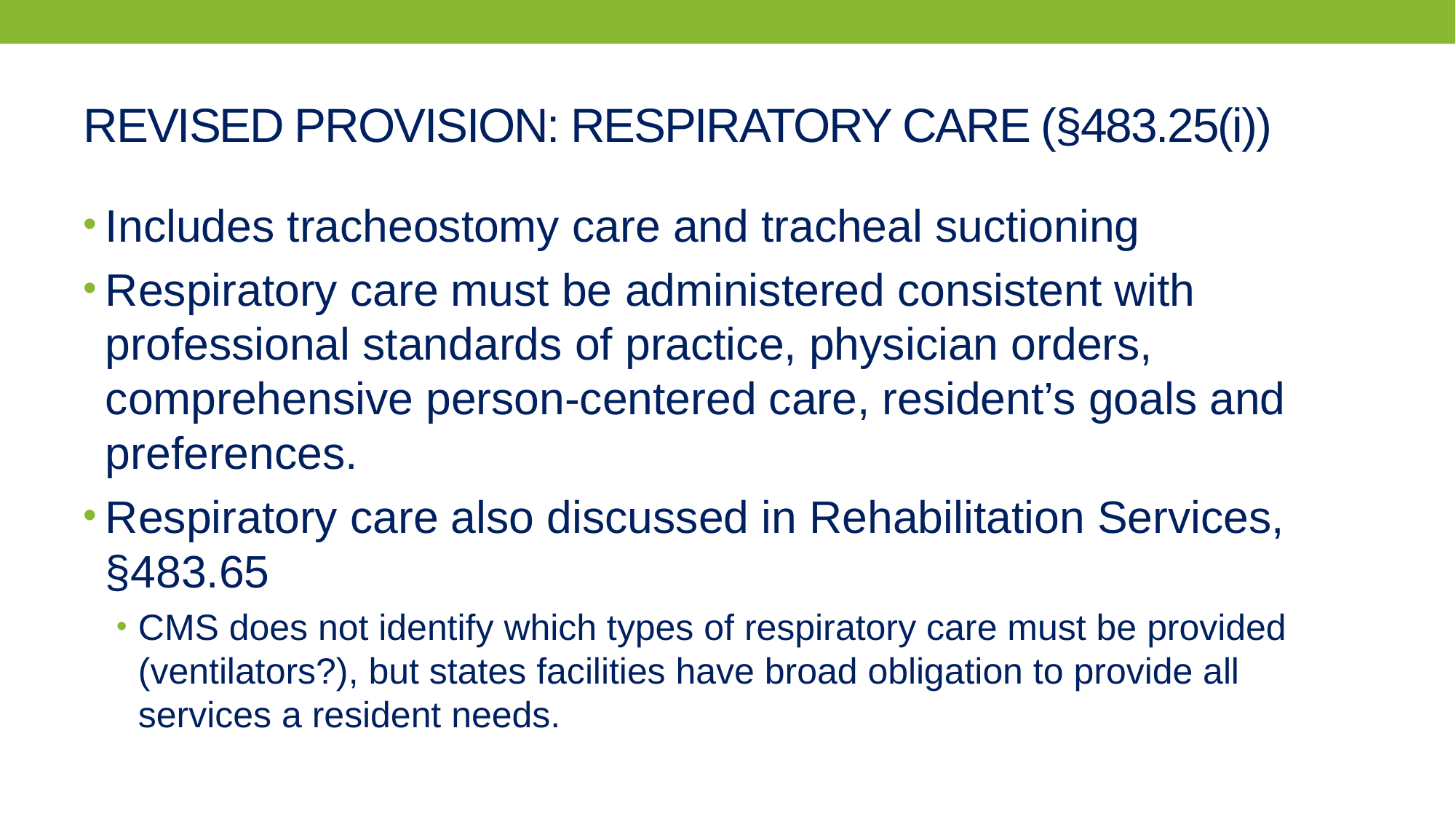

# REVISED PROVISION: RESPIRATORY CARE (§483.25(i))
Includes tracheostomy care and tracheal suctioning
Respiratory care must be administered consistent with professional standards of practice, physician orders, comprehensive person-centered care, resident’s goals and preferences.
Respiratory care also discussed in Rehabilitation Services, §483.65
CMS does not identify which types of respiratory care must be provided (ventilators?), but states facilities have broad obligation to provide all services a resident needs.